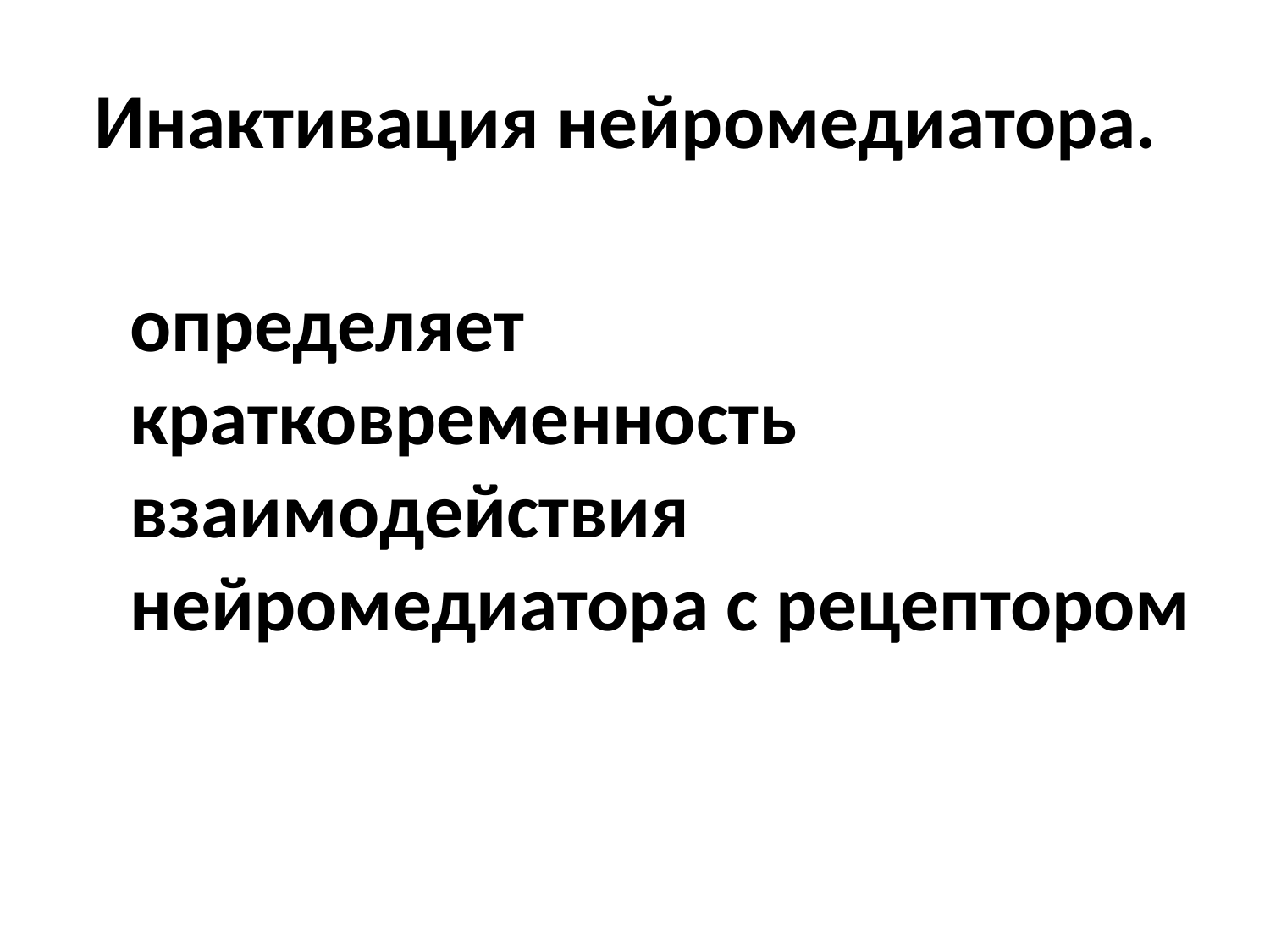

# Инактивация нейромедиатора.
	определяет кратковременность взаимодействия нейромедиатора с рецептором